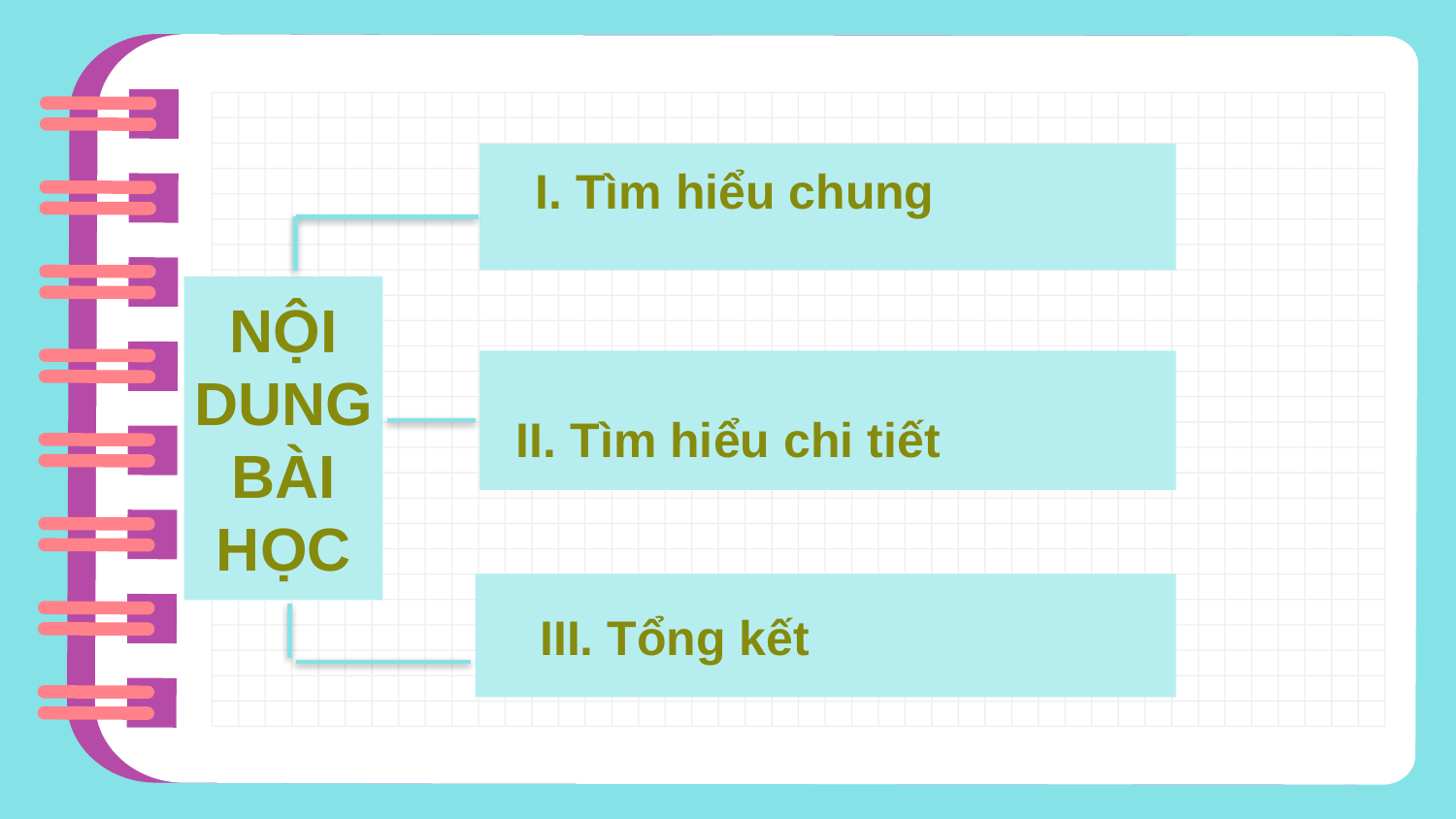

I. Tìm hiểu chung
# NỘI DUNG BÀI HỌC

II. Tìm hiểu chi tiết

III. Tổng kết